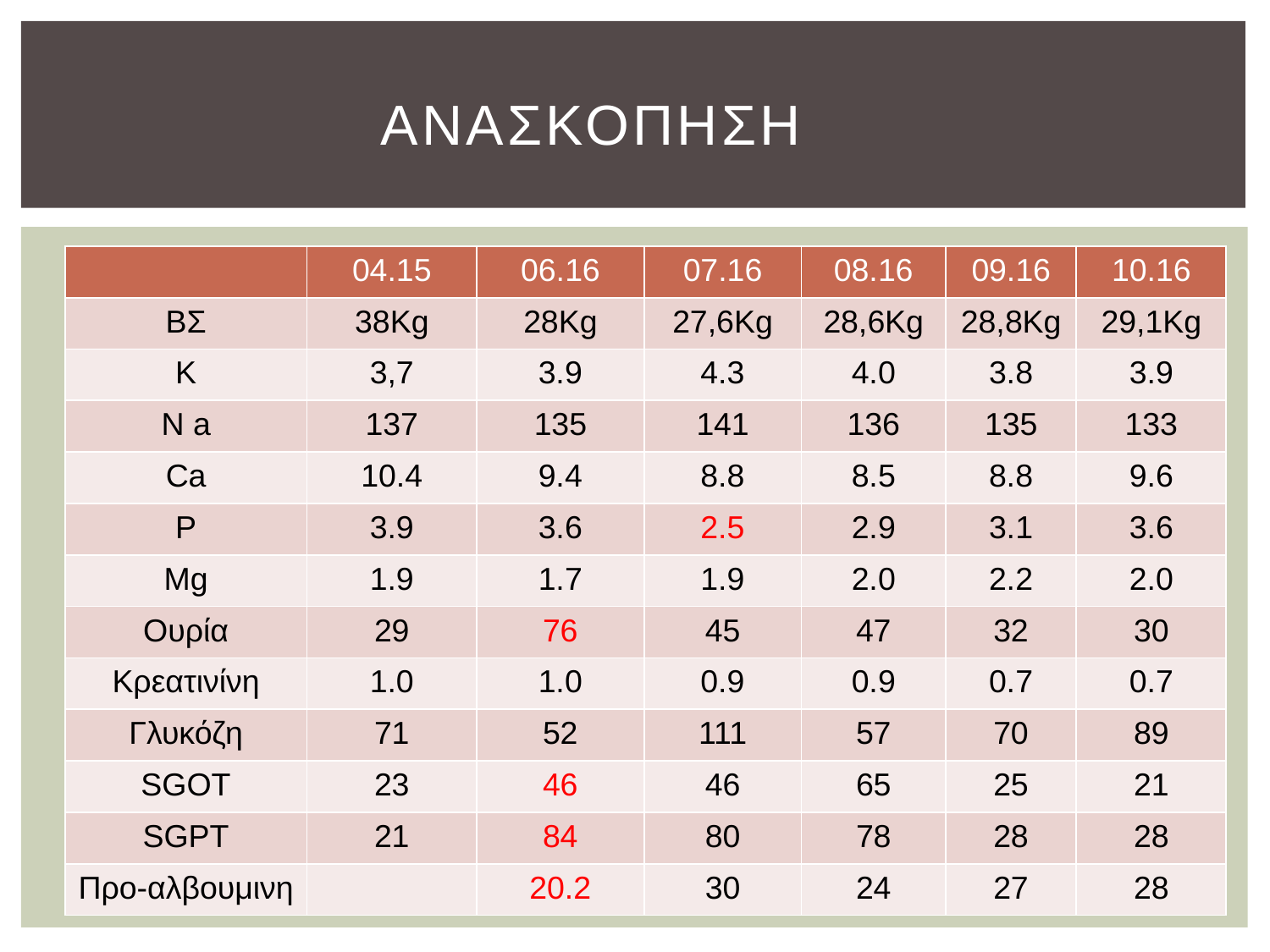

# ΑΝΑΣΚΟΠΗΣΗ
|  | 04.15 | 06.16 | 07.16 | 08.16 | 09.16 | 10.16 |
| --- | --- | --- | --- | --- | --- | --- |
| ΒΣ | 38Kg | 28Kg | 27,6Kg | 28,6Kg | 28,8Kg | 29,1Kg |
| K | 3,7 | 3.9 | 4.3 | 4.0 | 3.8 | 3.9 |
| N a | 137 | 135 | 141 | 136 | 135 | 133 |
| Ca | 10.4 | 9.4 | 8.8 | 8.5 | 8.8 | 9.6 |
| P | 3.9 | 3.6 | 2.5 | 2.9 | 3.1 | 3.6 |
| Mg | 1.9 | 1.7 | 1.9 | 2.0 | 2.2 | 2.0 |
| Ουρία | 29 | 76 | 45 | 47 | 32 | 30 |
| Κρεατινίνη | 1.0 | 1.0 | 0.9 | 0.9 | 0.7 | 0.7 |
| Γλυκόζη | 71 | 52 | 111 | 57 | 70 | 89 |
| SGOT | 23 | 46 | 46 | 65 | 25 | 21 |
| SGPT | 21 | 84 | 80 | 78 | 28 | 28 |
| Προ-αλβουμινη |  | 20.2 | 30 | 24 | 27 | 28 |